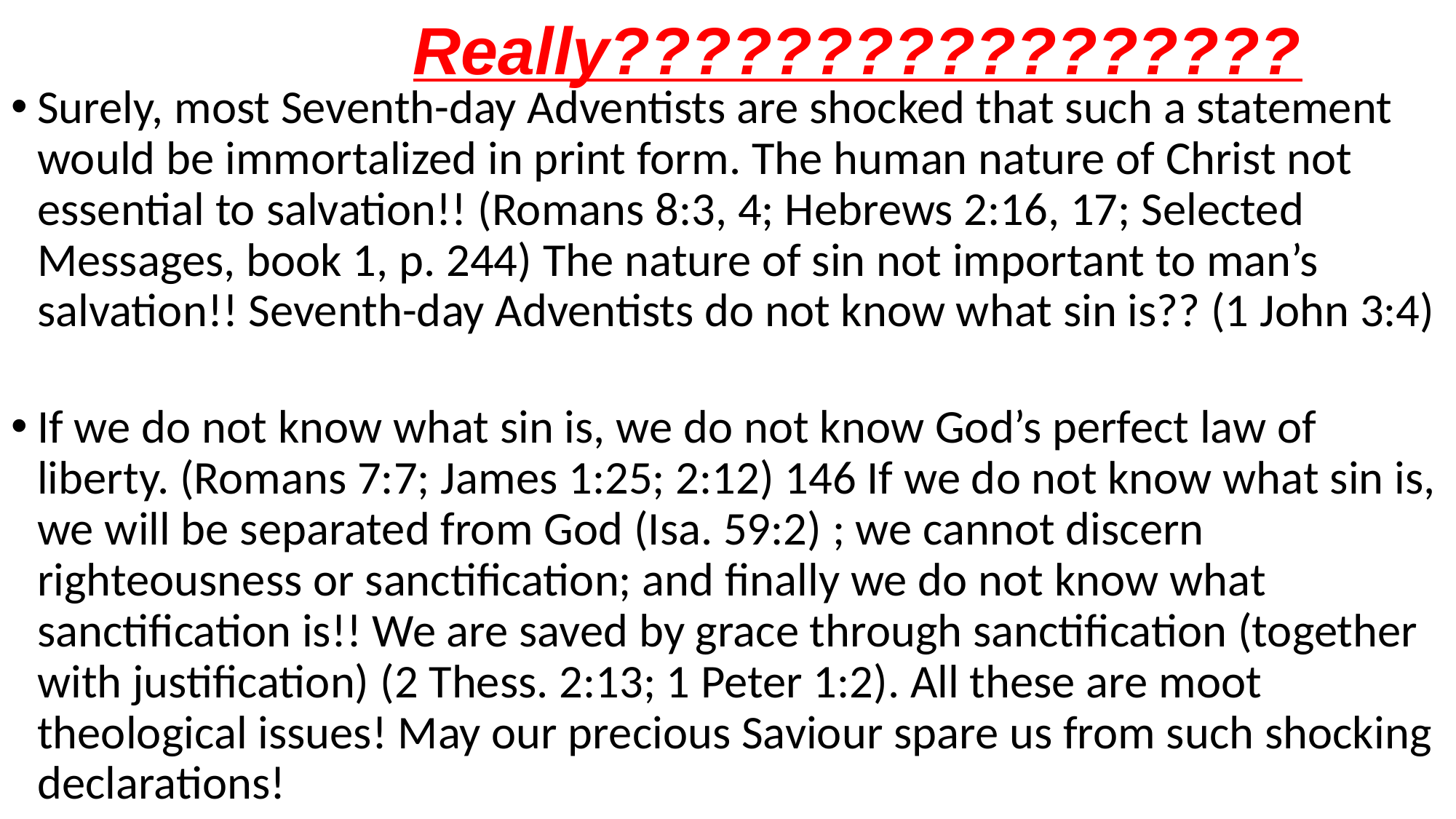

# Really?????????????????
Surely, most Seventh-day Adventists are shocked that such a statement would be immortalized in print form. The human nature of Christ not essential to salvation!! (Romans 8:3, 4; Hebrews 2:16, 17; Selected Messages, book 1, p. 244) The nature of sin not important to man’s salvation!! Seventh-day Adventists do not know what sin is?? (1 John 3:4)
If we do not know what sin is, we do not know God’s perfect law of liberty. (Romans 7:7; James 1:25; 2:12) 146 If we do not know what sin is, we will be separated from God (Isa. 59:2) ; we cannot discern righteousness or sanctification; and finally we do not know what sanctification is!! We are saved by grace through sanctification (together with justification) (2 Thess. 2:13; 1 Peter 1:2). All these are moot theological issues! May our precious Saviour spare us from such shocking declarations!